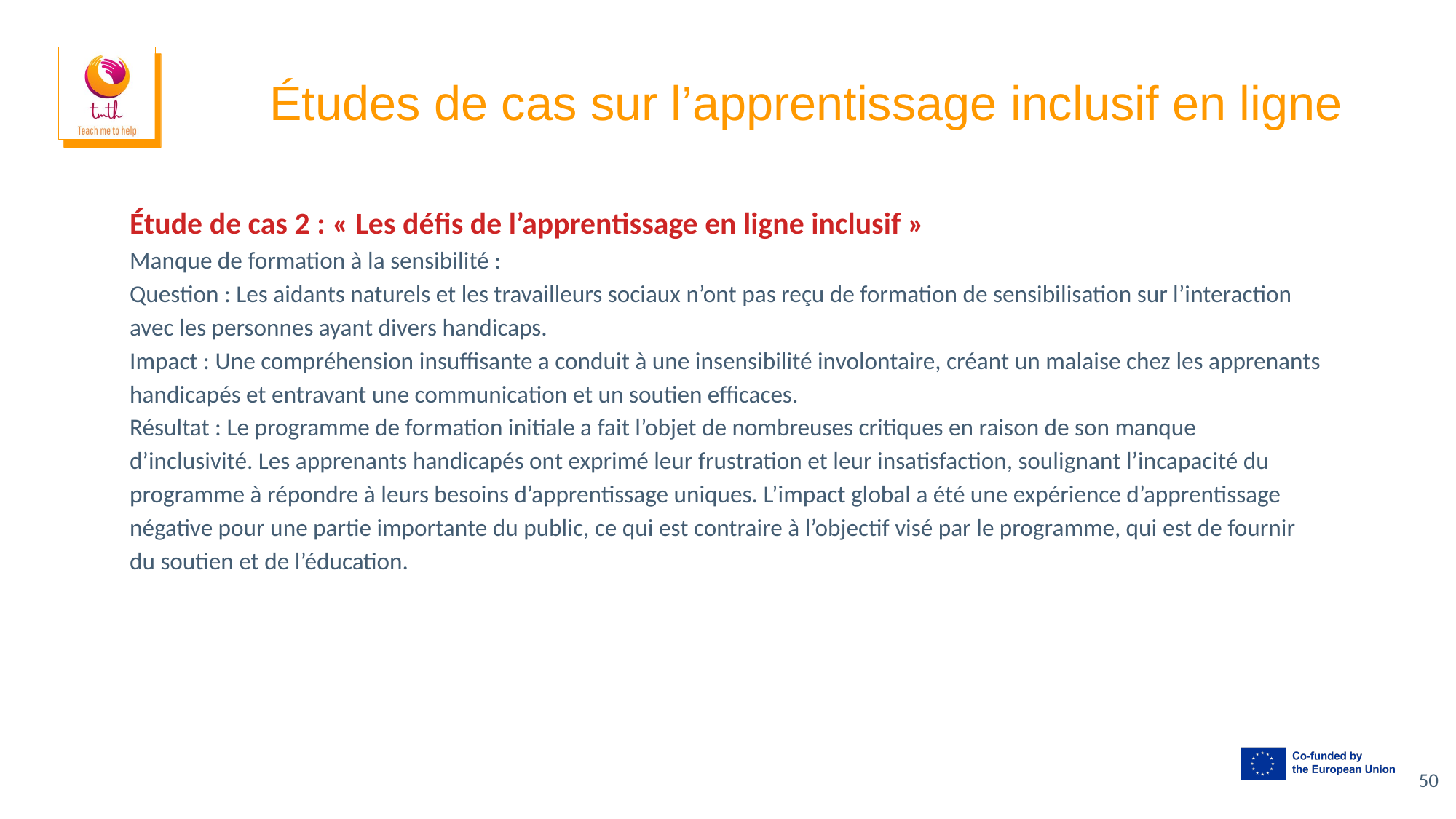

# Études de cas sur l’apprentissage inclusif en ligne
Étude de cas 2 : « Les défis de l’apprentissage en ligne inclusif »
Manque de formation à la sensibilité :
Question : Les aidants naturels et les travailleurs sociaux n’ont pas reçu de formation de sensibilisation sur l’interaction avec les personnes ayant divers handicaps.
Impact : Une compréhension insuffisante a conduit à une insensibilité involontaire, créant un malaise chez les apprenants handicapés et entravant une communication et un soutien efficaces.
Résultat : Le programme de formation initiale a fait l’objet de nombreuses critiques en raison de son manque d’inclusivité. Les apprenants handicapés ont exprimé leur frustration et leur insatisfaction, soulignant l’incapacité du programme à répondre à leurs besoins d’apprentissage uniques. L’impact global a été une expérience d’apprentissage négative pour une partie importante du public, ce qui est contraire à l’objectif visé par le programme, qui est de fournir du soutien et de l’éducation.

50